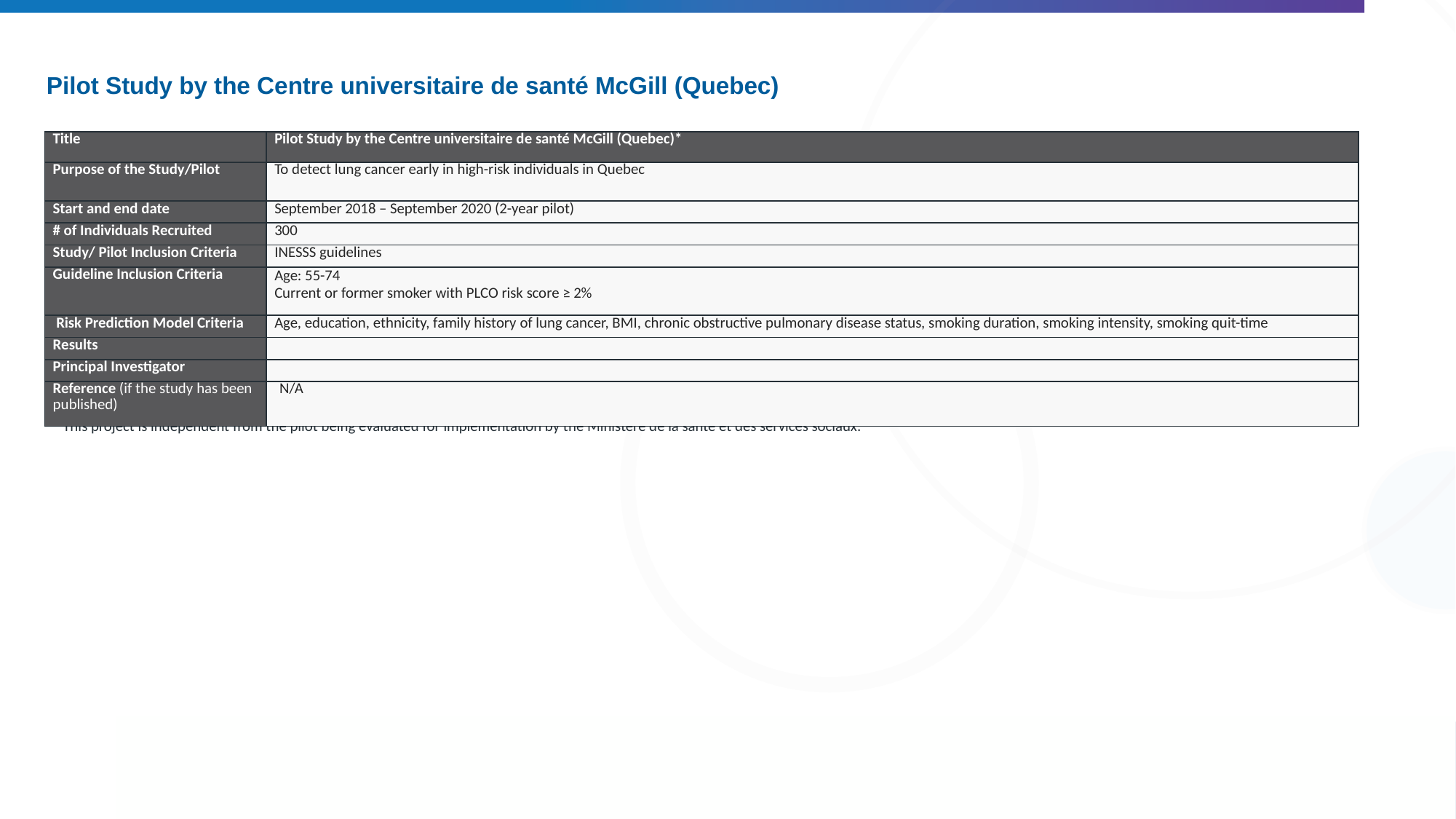

# Pilot Study by the Centre universitaire de santé McGill (Quebec)
| Title | Pilot Study by the Centre universitaire de santé McGill (Quebec)\* |
| --- | --- |
| Purpose of the Study/Pilot | To detect lung cancer early in high-risk individuals in Quebec |
| Start and end date | September 2018 – September 2020 (2-year pilot) |
| # of Individuals Recruited | 300 |
| Study/ Pilot Inclusion Criteria | INESSS guidelines |
| Guideline Inclusion Criteria | Age: 55-74 Current or former smoker with PLCO risk score ≥ 2% |
| Risk Prediction Model Criteria | Age, education, ethnicity, family history of lung cancer, BMI, chronic obstructive pulmonary disease status, smoking duration, smoking intensity, smoking quit-time |
| Results |  |
| Principal Investigator |  |
| Reference (if the study has been published) | N/A |
*This project is independent from the pilot being evaluated for implementation by the Ministère de la santé et des services sociaux.